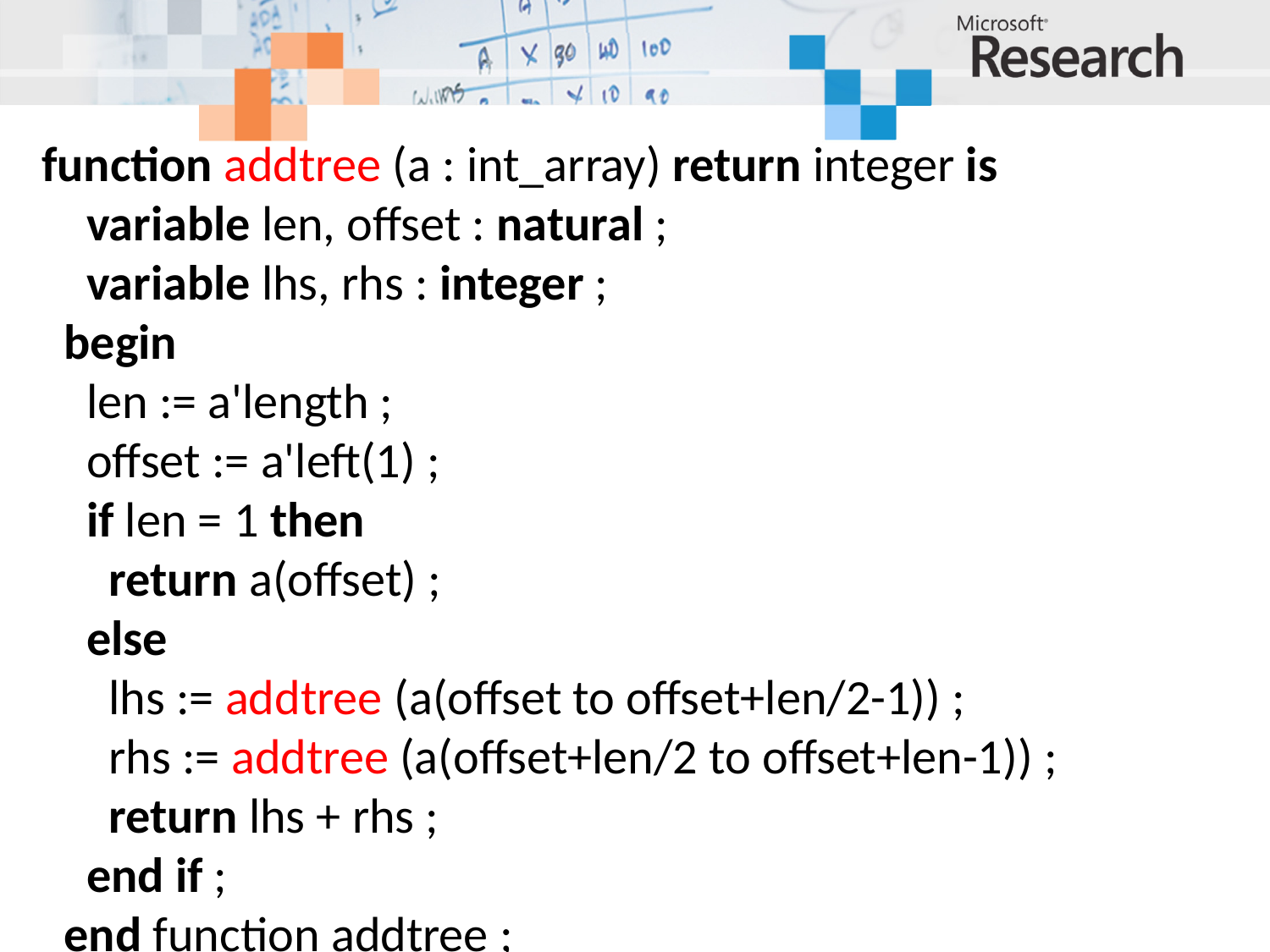

function addtree (a : int_array) return integer is
    variable len, offset : natural ;
    variable lhs, rhs : integer ;
  begin
    len := a'length ;
    offset := a'left(1) ;
    if len = 1 then
      return a(offset) ;
    else
      lhs := addtree (a(offset to offset+len/2-1)) ;
      rhs := addtree (a(offset+len/2 to offset+len-1)) ;
      return lhs + rhs ;
    end if ;
  end function addtree ;